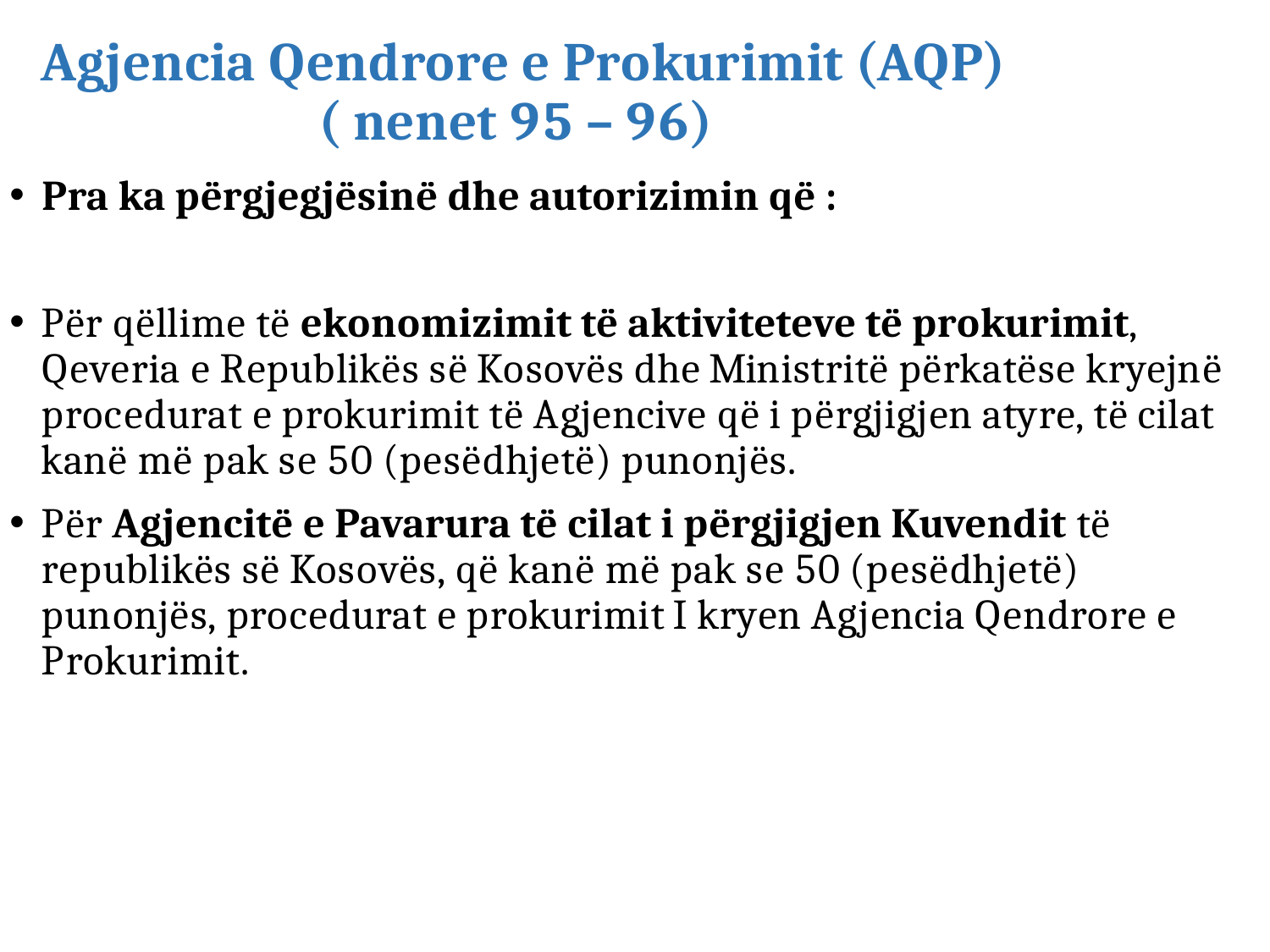

# Agjencia Qendrore e Prokurimit (AQP) ( nenet 95 – 96)
Pra ka përgjegjësinë dhe autorizimin që :

Për qëllime të ekonomizimit të aktiviteteve të prokurimit, Qeveria e Republikës së Kosovës dhe Ministritë përkatëse kryejnë procedurat e prokurimit të Agjencive që i përgjigjen atyre, të cilat kanë më pak se 50 (pesëdhjetë) punonjës.
Për Agjencitë e Pavarura të cilat i përgjigjen Kuvendit të republikës së Kosovës, që kanë më pak se 50 (pesëdhjetë) punonjës, procedurat e prokurimit I kryen Agjencia Qendrore e Prokurimit.